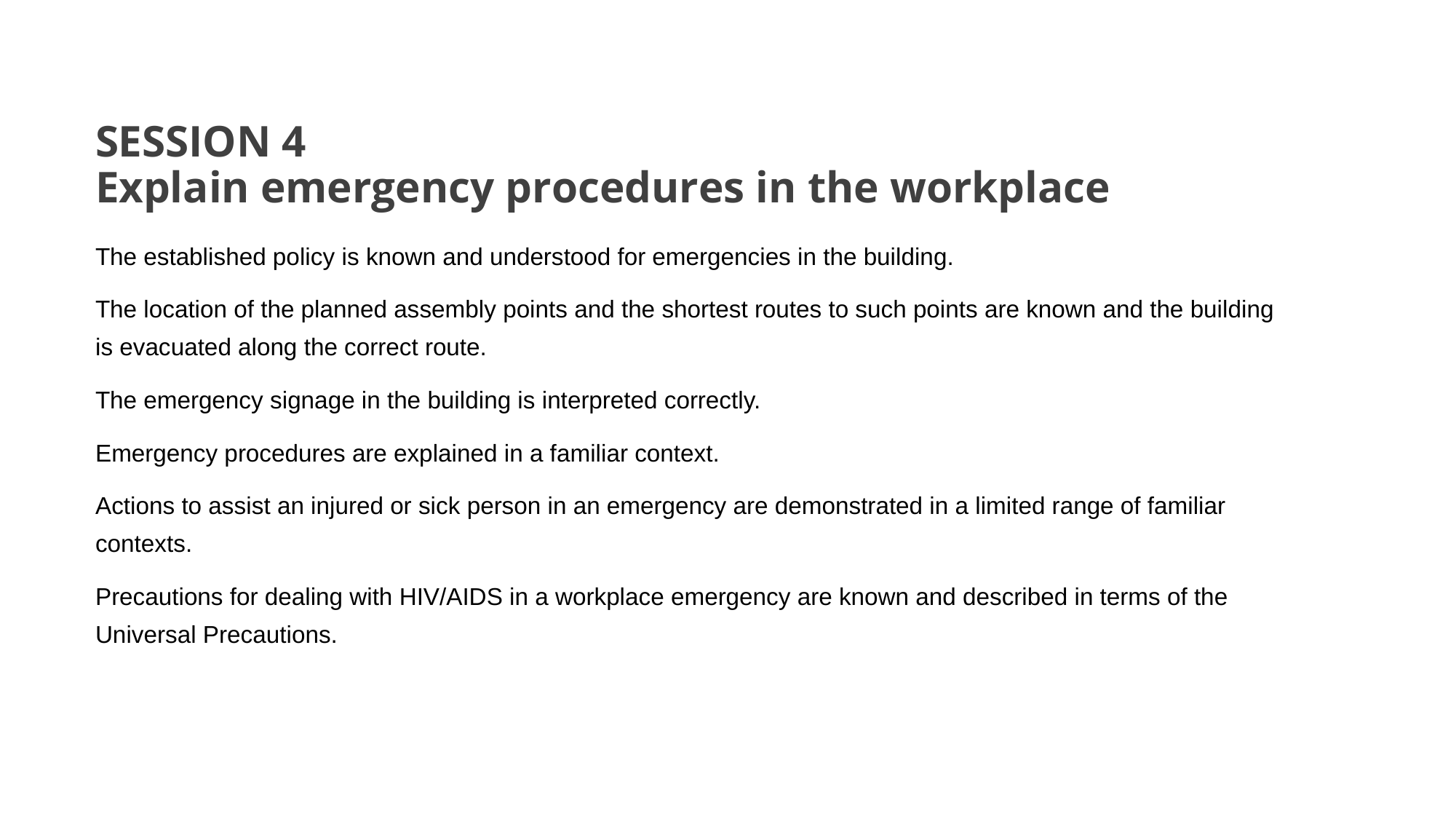

# SESSION 4 Explain emergency procedures in the workplace
The established policy is known and understood for emergencies in the building.
The location of the planned assembly points and the shortest routes to such points are known and the building is evacuated along the correct route.
The emergency signage in the building is interpreted correctly.
Emergency procedures are explained in a familiar context.
Actions to assist an injured or sick person in an emergency are demonstrated in a limited range of familiar contexts.
Precautions for dealing with HIV/AIDS in a workplace emergency are known and described in terms of the Universal Precautions.